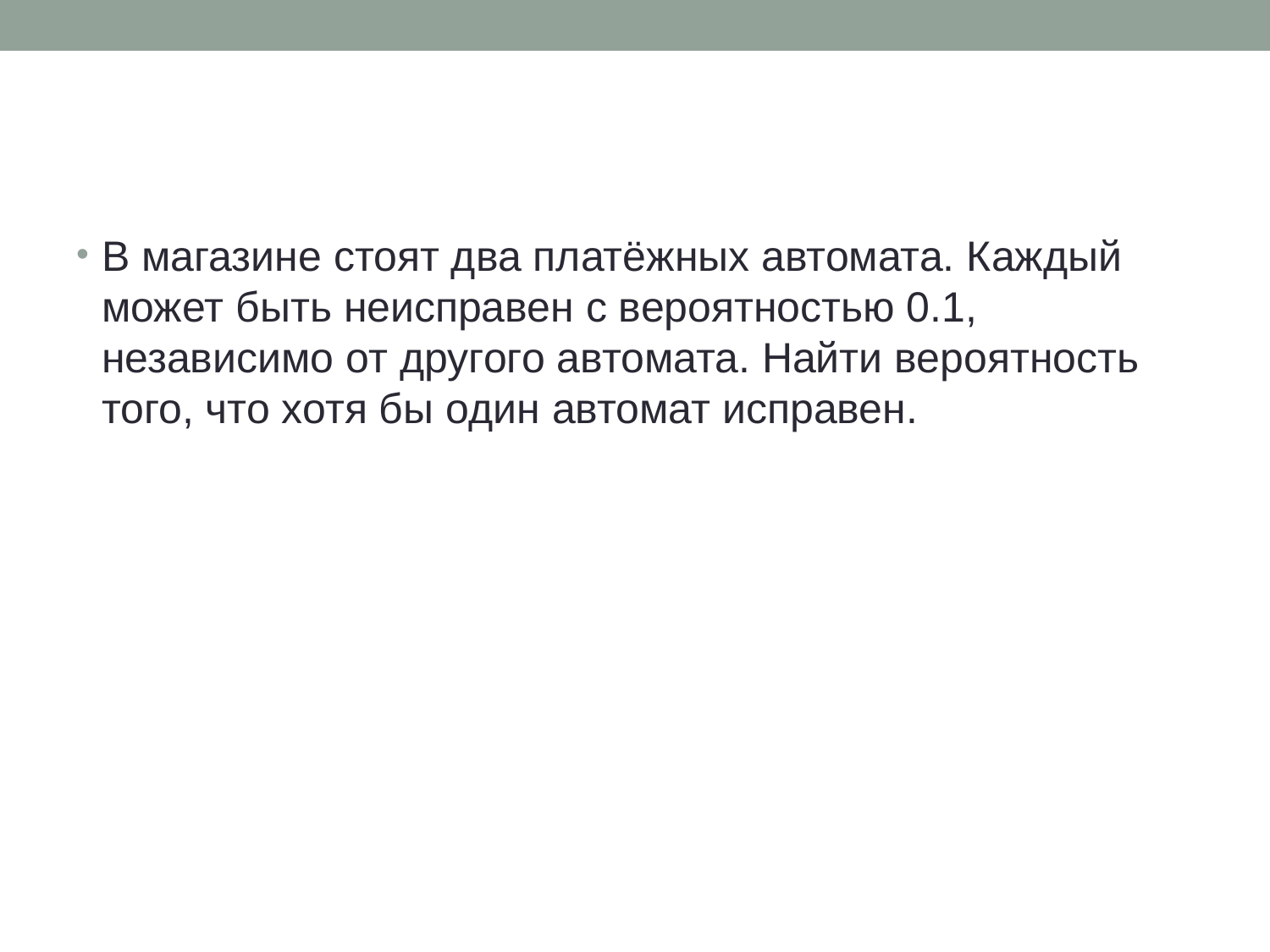

#
В магазине стоят два платёжных автомата. Каждый может быть неисправен с вероятностью 0.1, независимо от другого автомата. Найти вероятность того, что хотя бы один автомат исправен.